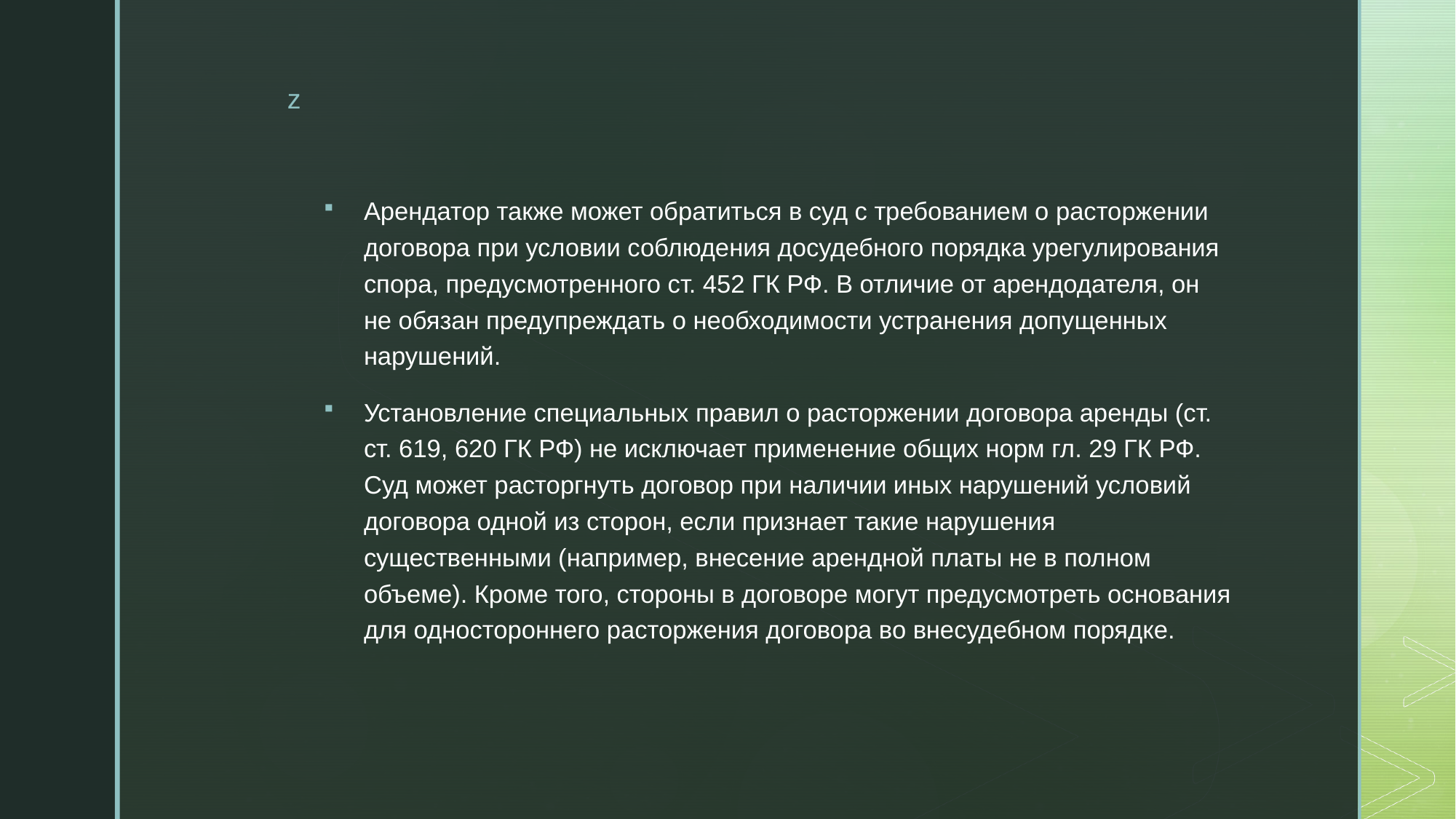

Арендатор также может обратиться в суд с требованием о расторжении договора при условии соблюдения досудебного порядка урегулирования спора, предусмотренного ст. 452 ГК РФ. В отличие от арендодателя, он не обязан предупреждать о необходимости устранения допущенных нарушений.
Установление специальных правил о расторжении договора аренды (ст. ст. 619, 620 ГК РФ) не исключает применение общих норм гл. 29 ГК РФ. Суд может расторгнуть договор при наличии иных нарушений условий договора одной из сторон, если признает такие нарушения существенными (например, внесение арендной платы не в полном объеме). Кроме того, стороны в договоре могут предусмотреть основания для одностороннего расторжения договора во внесудебном порядке.